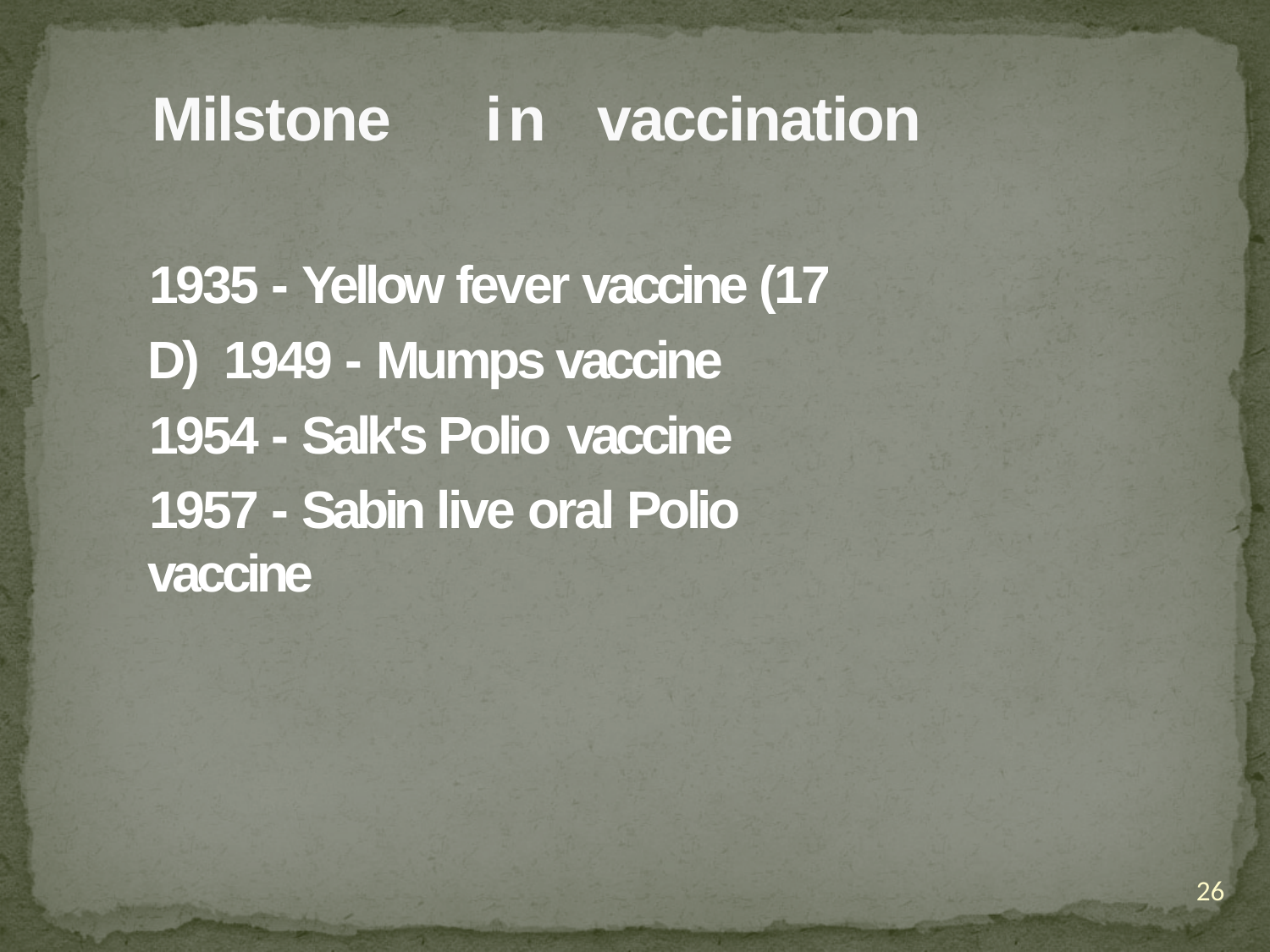

# Milstone	in	vaccination
1935 - Yellow fever vaccine (17 D)  1949 - Mumps vaccine
1954 - Salk's Polio vaccine
1957 - Sabin live oral Polio vaccine
26